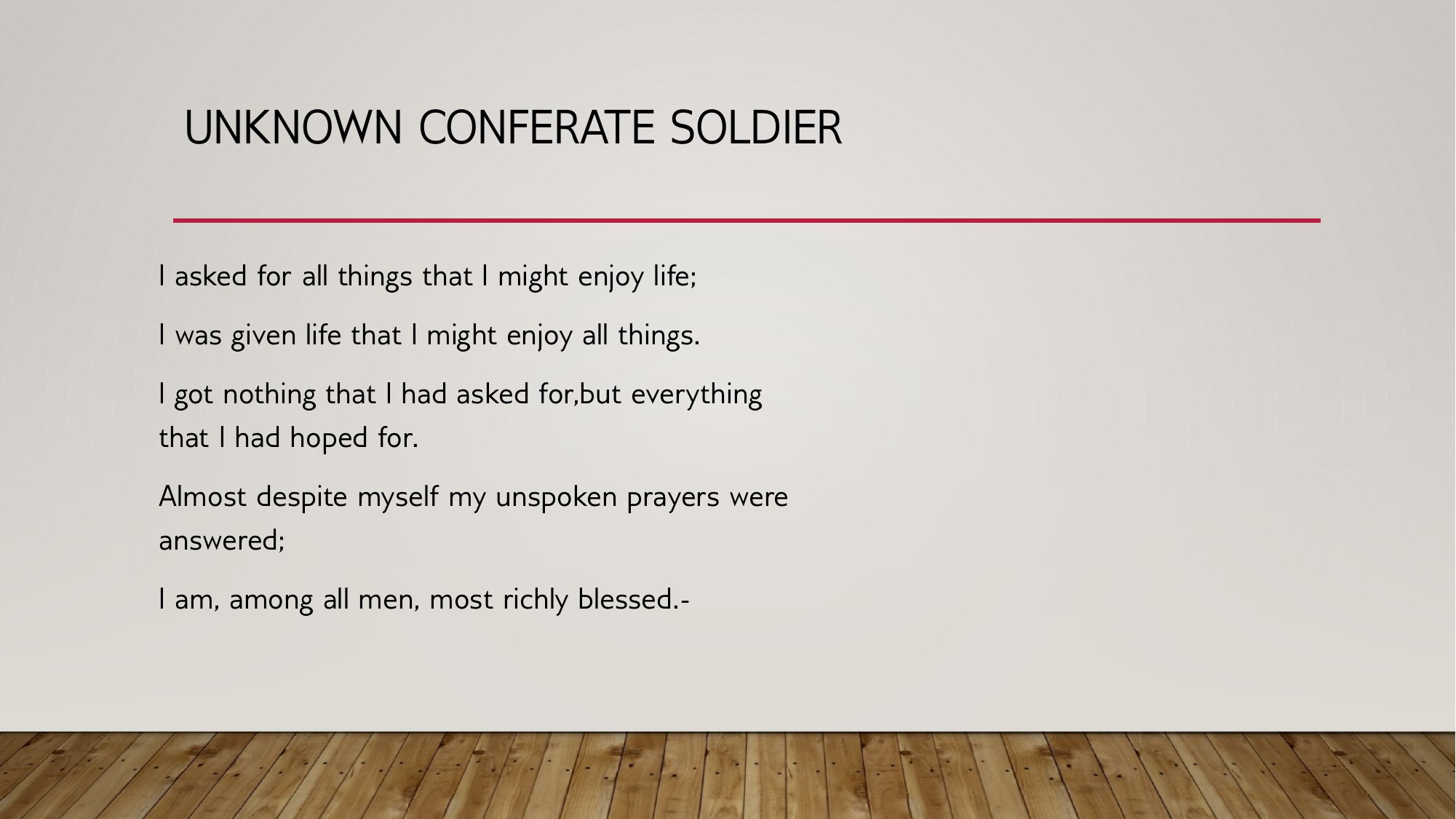

# Unknown conferate soldier
I asked for all things that I might enjoy life;
I was given life that I might enjoy all things.
I got nothing that I had asked for, but everything that I had hoped for.
Almost despite myself my unspoken prayers were answered;
I am, among all men, most richly blessed.-